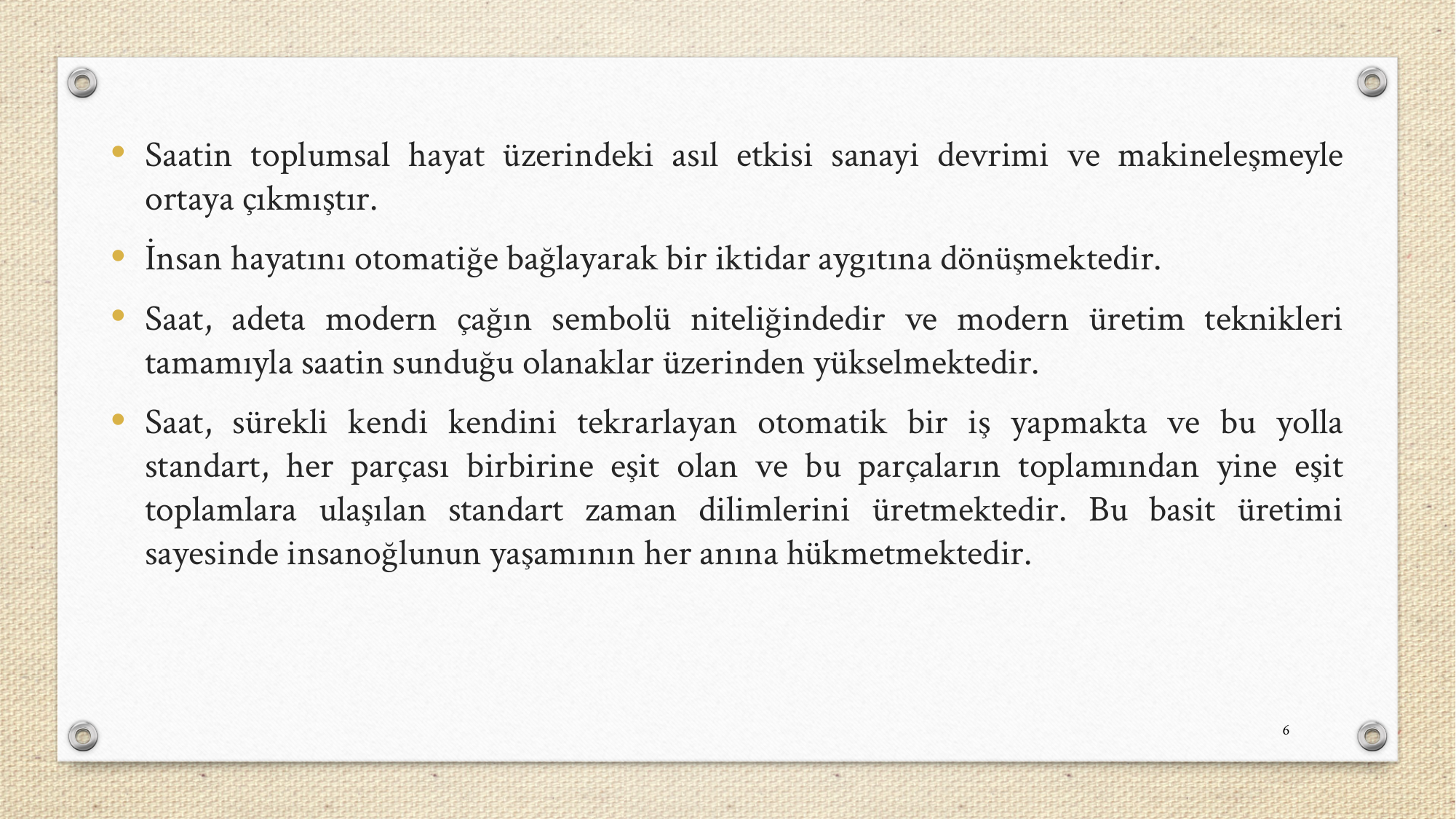

Saatin toplumsal hayat üzerindeki asıl etkisi sanayi devrimi ve makineleşmeyle ortaya çıkmıştır.
İnsan hayatını otomatiğe bağlayarak bir iktidar aygıtına dönüşmektedir.
Saat, adeta modern çağın sembolü niteliğindedir ve modern üretim teknikleri tamamıyla saatin sunduğu olanaklar üzerinden yükselmektedir.
Saat, sürekli kendi kendini tekrarlayan otomatik bir iş yapmakta ve bu yolla standart, her parçası birbirine eşit olan ve bu parçaların toplamından yine eşit toplamlara ulaşılan standart zaman dilimlerini üretmektedir. Bu basit üretimi sayesinde insanoğlunun yaşamının her anına hükmetmektedir.
6